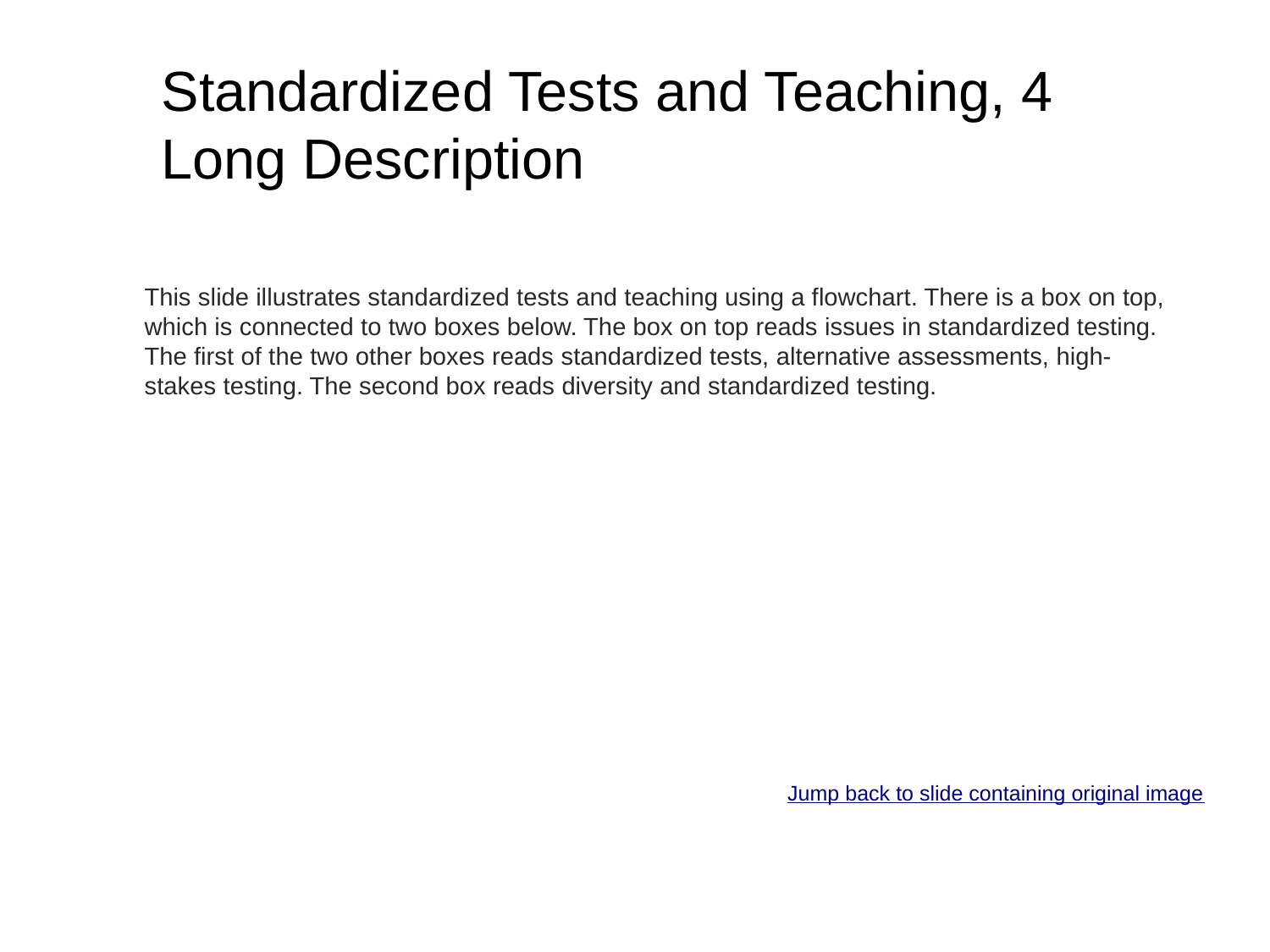

# Standardized Tests and Teaching, 4 Long Description
This slide illustrates standardized tests and teaching using a flowchart. There is a box on top, which is connected to two boxes below. The box on top reads issues in standardized testing. The first of the two other boxes reads standardized tests, alternative assessments, high-stakes testing. The second box reads diversity and standardized testing.
Jump back to slide containing original image